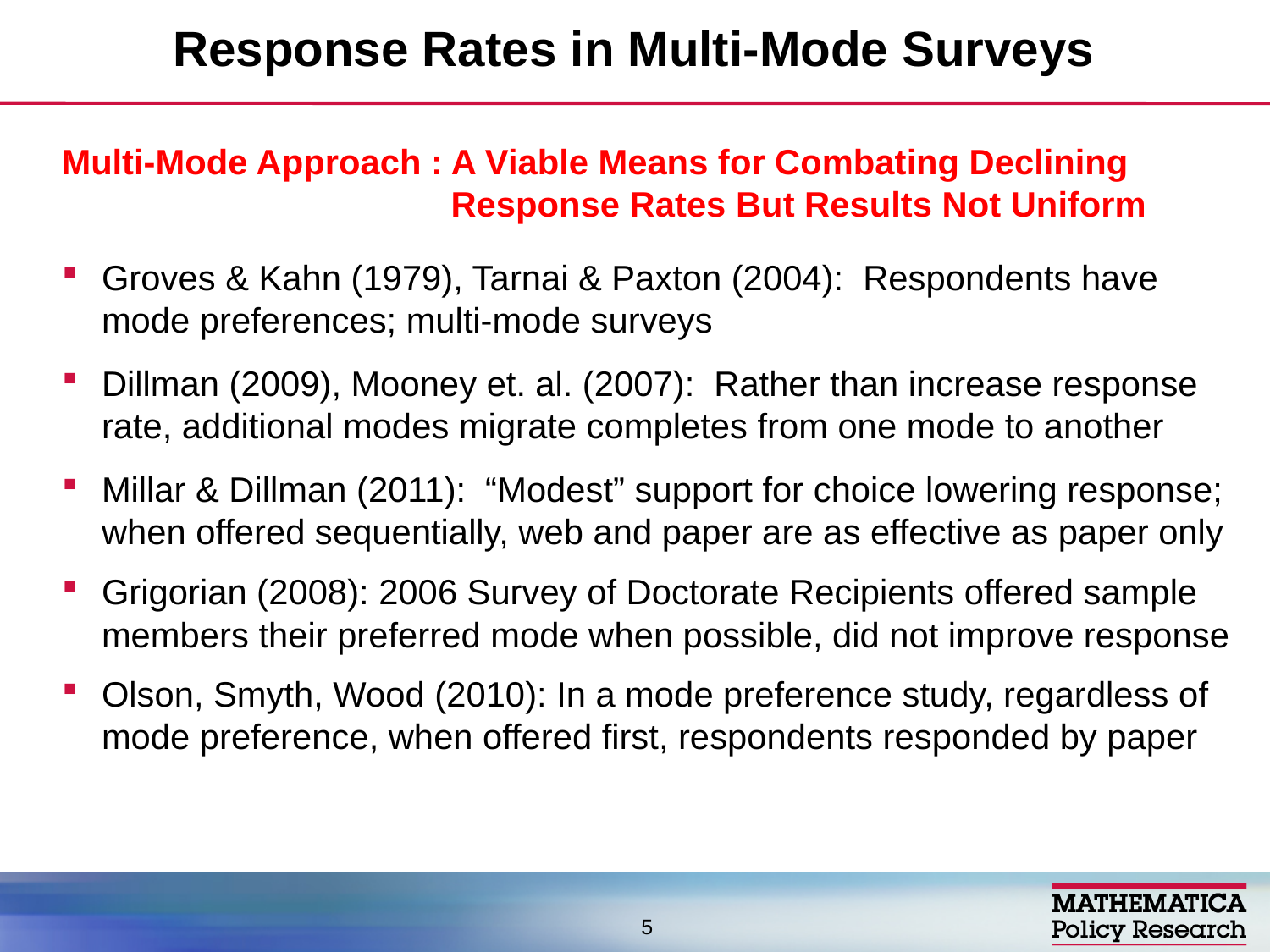

# Response Rates in Multi-Mode Surveys
     Multi-Mode Approach : A Viable Means for Combating Declining
                                             Response Rates But Results Not Uniform
Groves & Kahn (1979), Tarnai & Paxton (2004):  Respondents have mode preferences; multi-mode surveys
Dillman (2009), Mooney et. al. (2007):  Rather than increase response rate, additional modes migrate completes from one mode to another
Millar & Dillman (2011):  “Modest” support for choice lowering response; when offered sequentially, web and paper are as effective as paper only
Grigorian (2008): 2006 Survey of Doctorate Recipients offered sample members their preferred mode when possible, did not improve response
Olson, Smyth, Wood (2010): In a mode preference study, regardless of mode preference, when offered first, respondents responded by paper

5